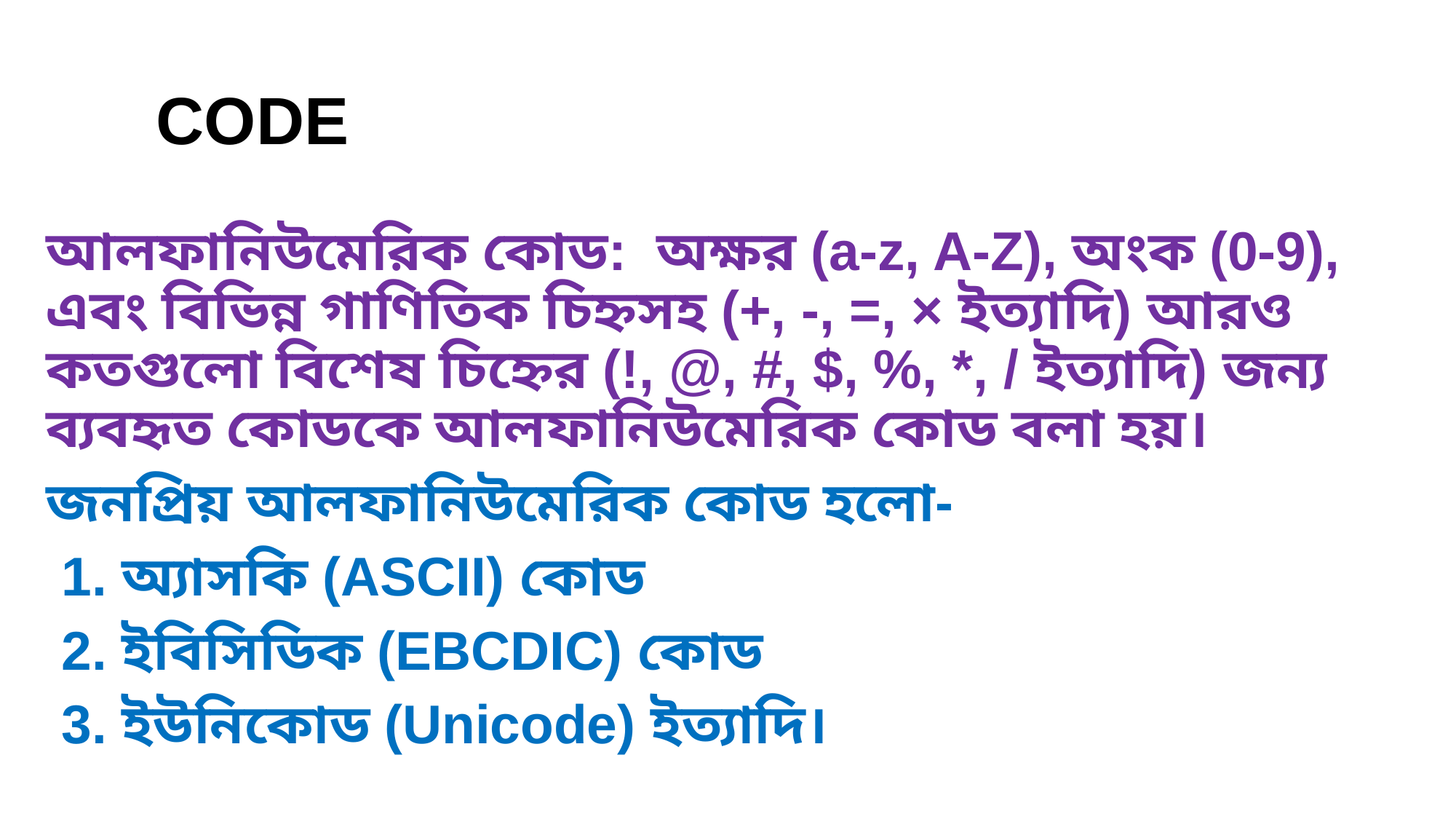

# CODE
আলফানিউমেরিক কোড:  অক্ষর (a-z, A-Z), অংক (0-9), এবং বিভিন্ন গাণিতিক চিহ্নসহ (+, -, =, × ইত্যাদি) আরও কতগুলো বিশেষ চিহ্নের (!, @, #, $, %, *, / ইত্যাদি) জন্য ব্যবহৃত কোডকে আলফানিউমেরিক কোড বলা হয়।
জনপ্রিয় আলফানিউমেরিক কোড হলো-
 1. অ্যাসকি (ASCII) কোড
 2. ইবিসিডিক (EBCDIC) কোড
 3. ইউনিকোড (Unicode) ইত্যাদি।